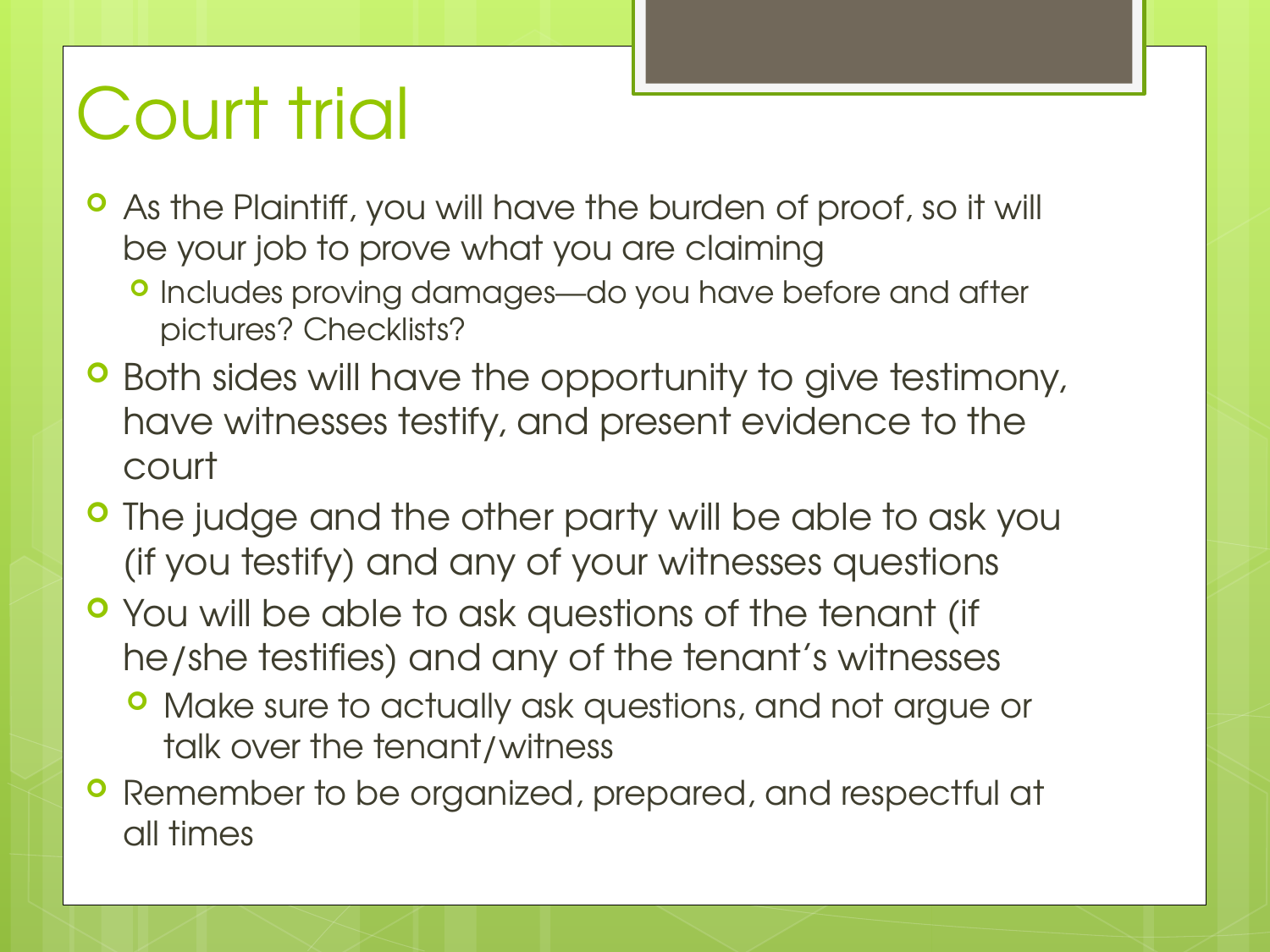

# Court trial
As the Plaintiff, you will have the burden of proof, so it will be your job to prove what you are claiming
Includes proving damages—do you have before and after pictures? Checklists?
Both sides will have the opportunity to give testimony, have witnesses testify, and present evidence to the court
The judge and the other party will be able to ask you (if you testify) and any of your witnesses questions
You will be able to ask questions of the tenant (if he/she testifies) and any of the tenant’s witnesses
Make sure to actually ask questions, and not argue or talk over the tenant/witness
Remember to be organized, prepared, and respectful at all times